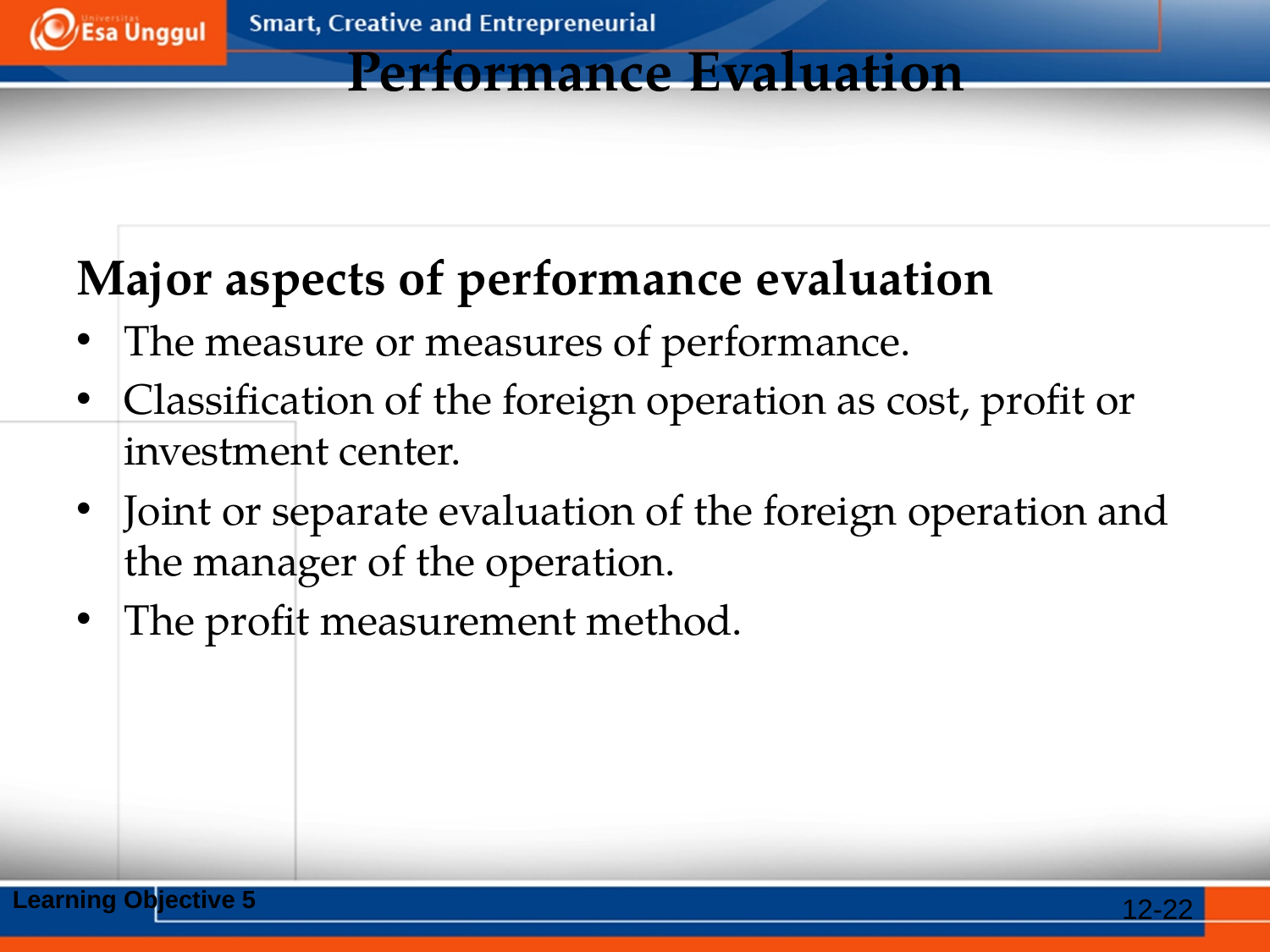

# Performance Evaluation
Major aspects of performance evaluation
The measure or measures of performance.
Classification of the foreign operation as cost, profit or investment center.
Joint or separate evaluation of the foreign operation and the manager of the operation.
The profit measurement method.
Learning Objective 5
12-22